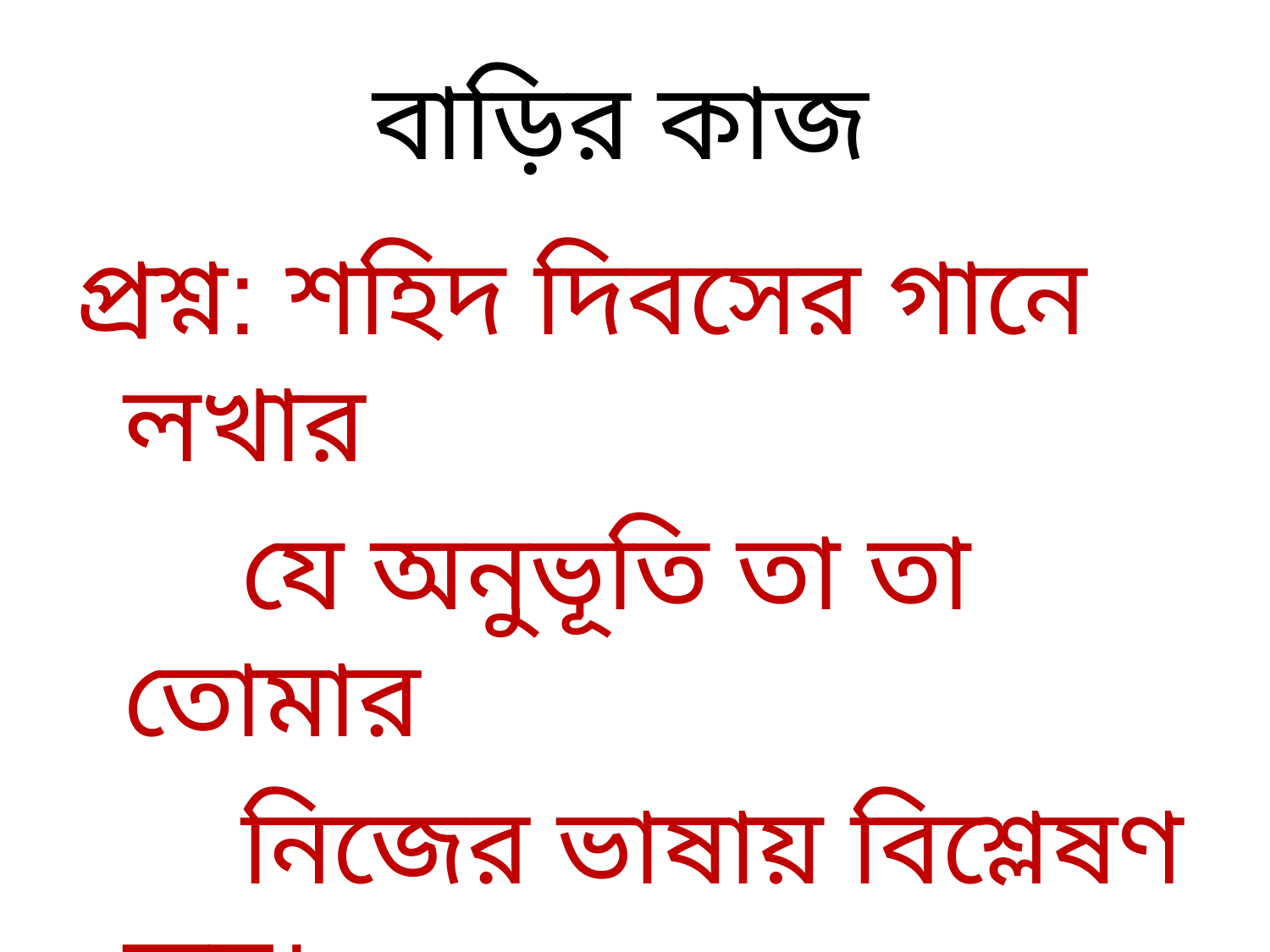

# বাড়ির কাজ
প্রশ্ন: শহিদ দিবসের গানে লখার
      যে অনুভূতি তা তা তোমার
      নিজের ভাষায় বিশ্লেষণ কর।